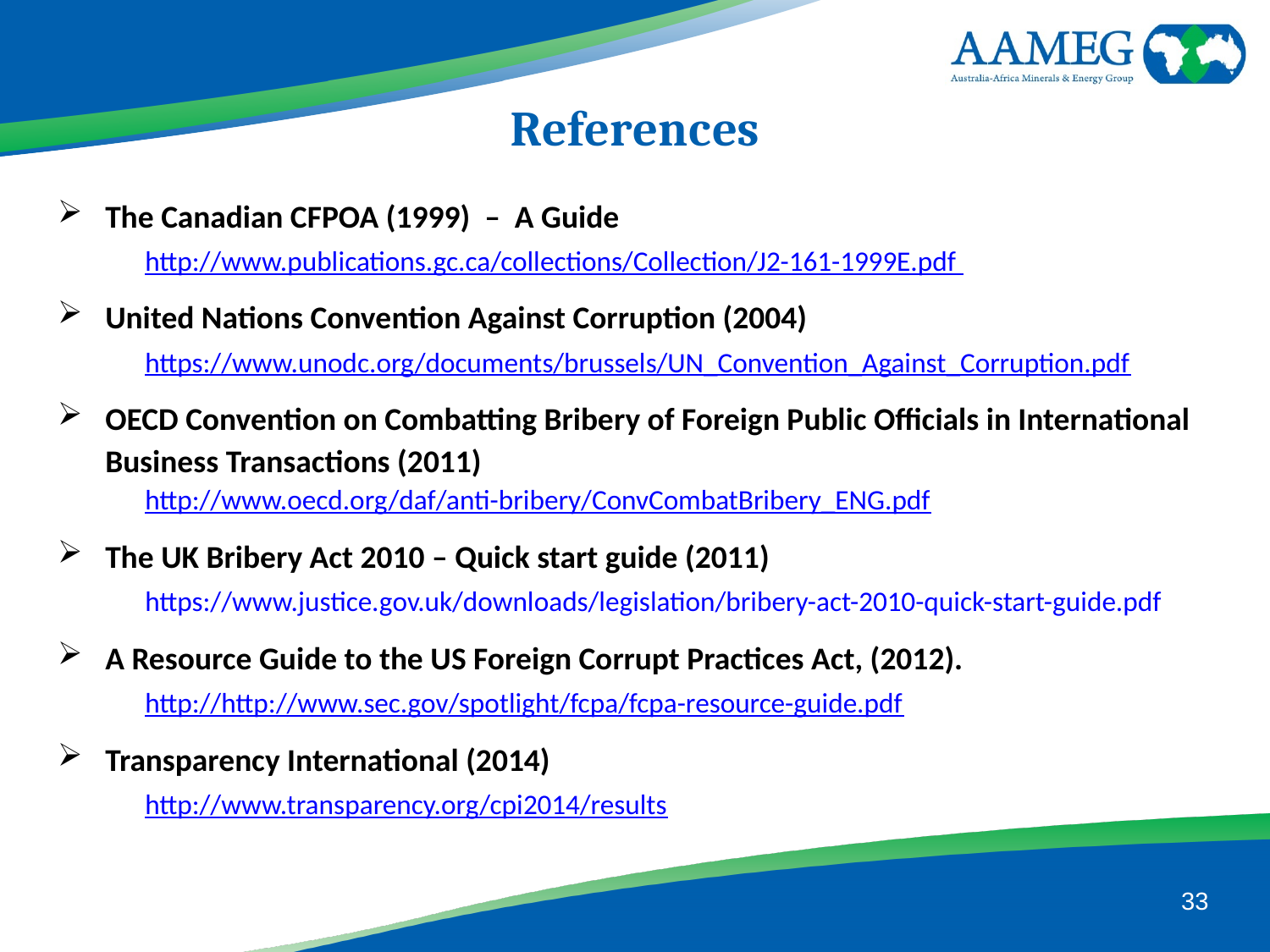

References
The Canadian CFPOA (1999)  –  A Guide
http://www.publications.gc.ca/collections/Collection/J2-161-1999E.pdf
United Nations Convention Against Corruption (2004)
https://www.unodc.org/documents/brussels/UN_Convention_Against_Corruption.pdf
OECD Convention on Combatting Bribery of Foreign Public Officials in International Business Transactions (2011)
http://www.oecd.org/daf/anti-bribery/ConvCombatBribery_ENG.pdf
The UK Bribery Act 2010 – Quick start guide (2011)
https://www.justice.gov.uk/downloads/legislation/bribery-act-2010-quick-start-guide.pdf
A Resource Guide to the US Foreign Corrupt Practices Act, (2012).
http://http://www.sec.gov/spotlight/fcpa/fcpa-resource-guide.pdf
Transparency International (2014)
http://www.transparency.org/cpi2014/results
33